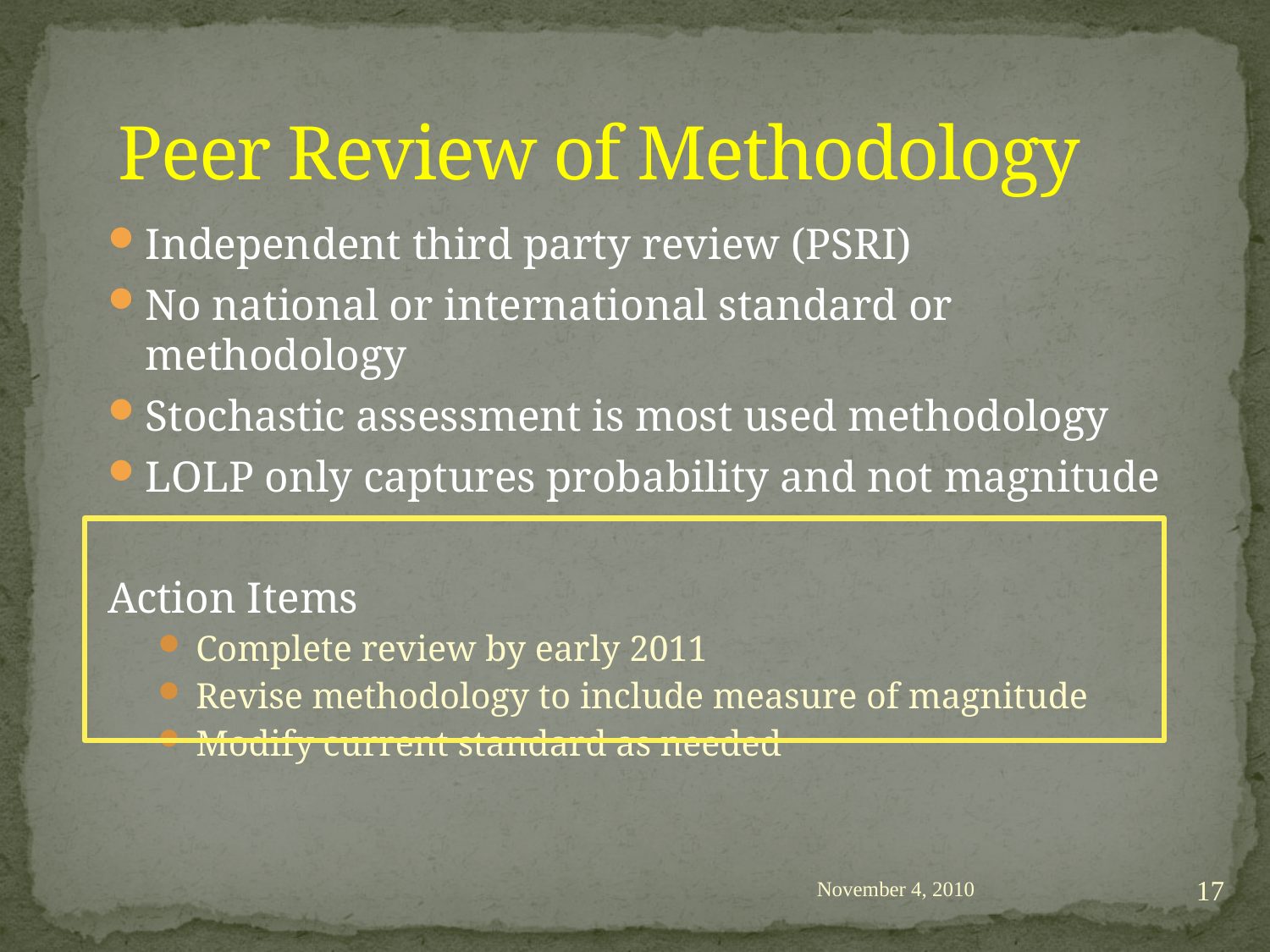

# Peer Review of Methodology
Independent third party review (PSRI)
No national or international standard or methodology
Stochastic assessment is most used methodology
LOLP only captures probability and not magnitude

Action Items
Complete review by early 2011
Revise methodology to include measure of magnitude
Modify current standard as needed

17
November 4, 2010